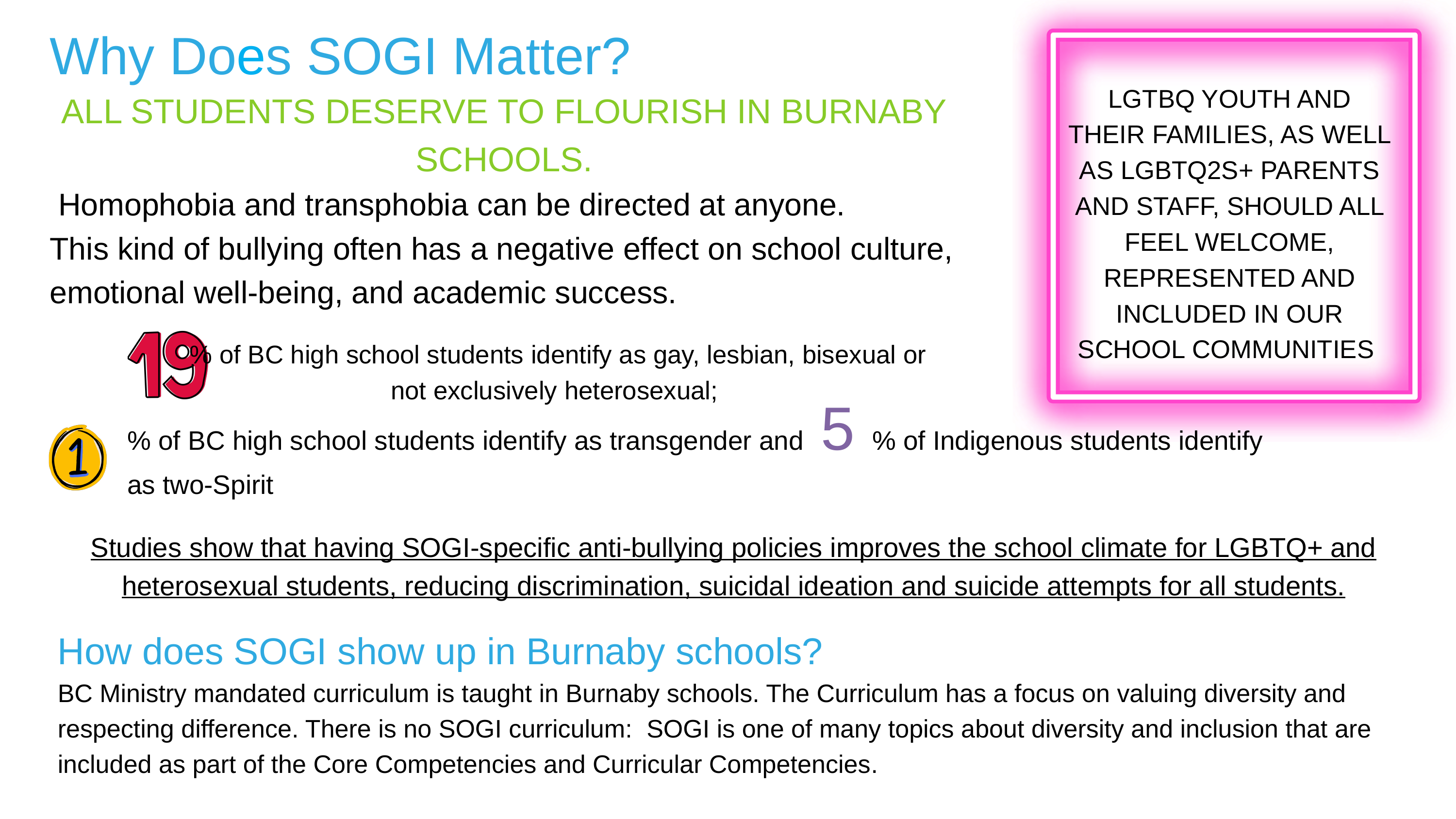

LGTBQ YOUTH AND THEIR FAMILIES, AS WELL AS LGBTQ2S+ PARENTS AND STAFF, SHOULD ALL FEEL WELCOME, REPRESENTED AND INCLUDED IN OUR SCHOOL COMMUNITIES
Why Does SOGI Matter?
ALL STUDENTS DESERVE TO FLOURISH IN BURNABY SCHOOLS.
 Homophobia and transphobia can be directed at anyone.
This kind of bullying often has a negative effect on school culture, emotional well-being, and academic success.

 % of BC high school students identify as gay, lesbian, bisexual or not exclusively heterosexual;

% of BC high school students identify as transgender and 5 % of Indigenous students identify as two-Spirit

Studies show that having SOGI-specific anti-bullying policies improves the school climate for LGBTQ+ and heterosexual students, reducing discrimination, suicidal ideation and suicide attempts for all students.

How does SOGI show up in Burnaby schools?
BC Ministry mandated curriculum is taught in Burnaby schools. The Curriculum has a focus on valuing diversity and respecting difference. There is no SOGI curriculum:  SOGI is one of many topics about diversity and inclusion that are included as part of the Core Competencies and Curricular Competencies.